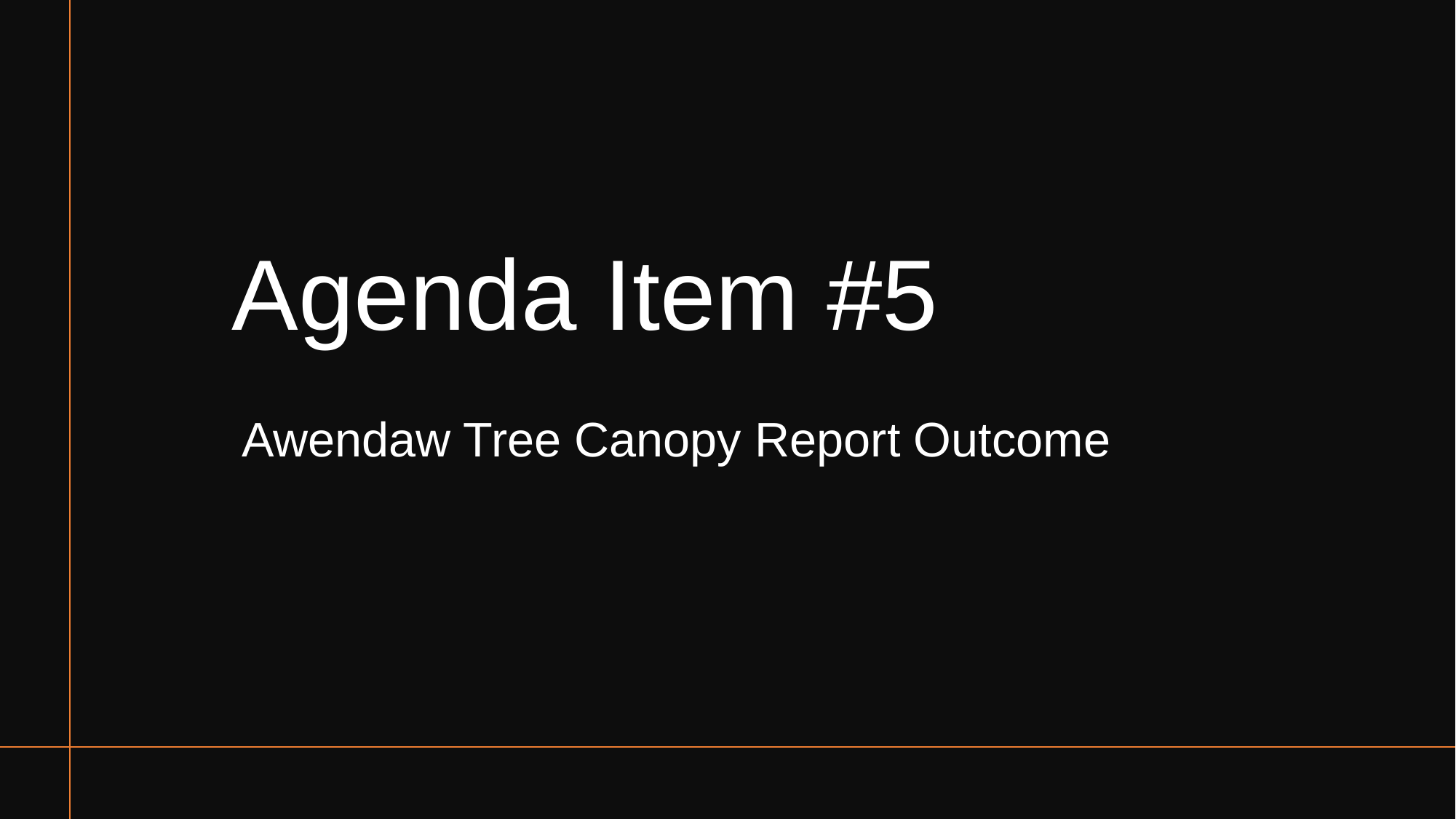

# Agenda Item #5
Awendaw Tree Canopy Report Outcome